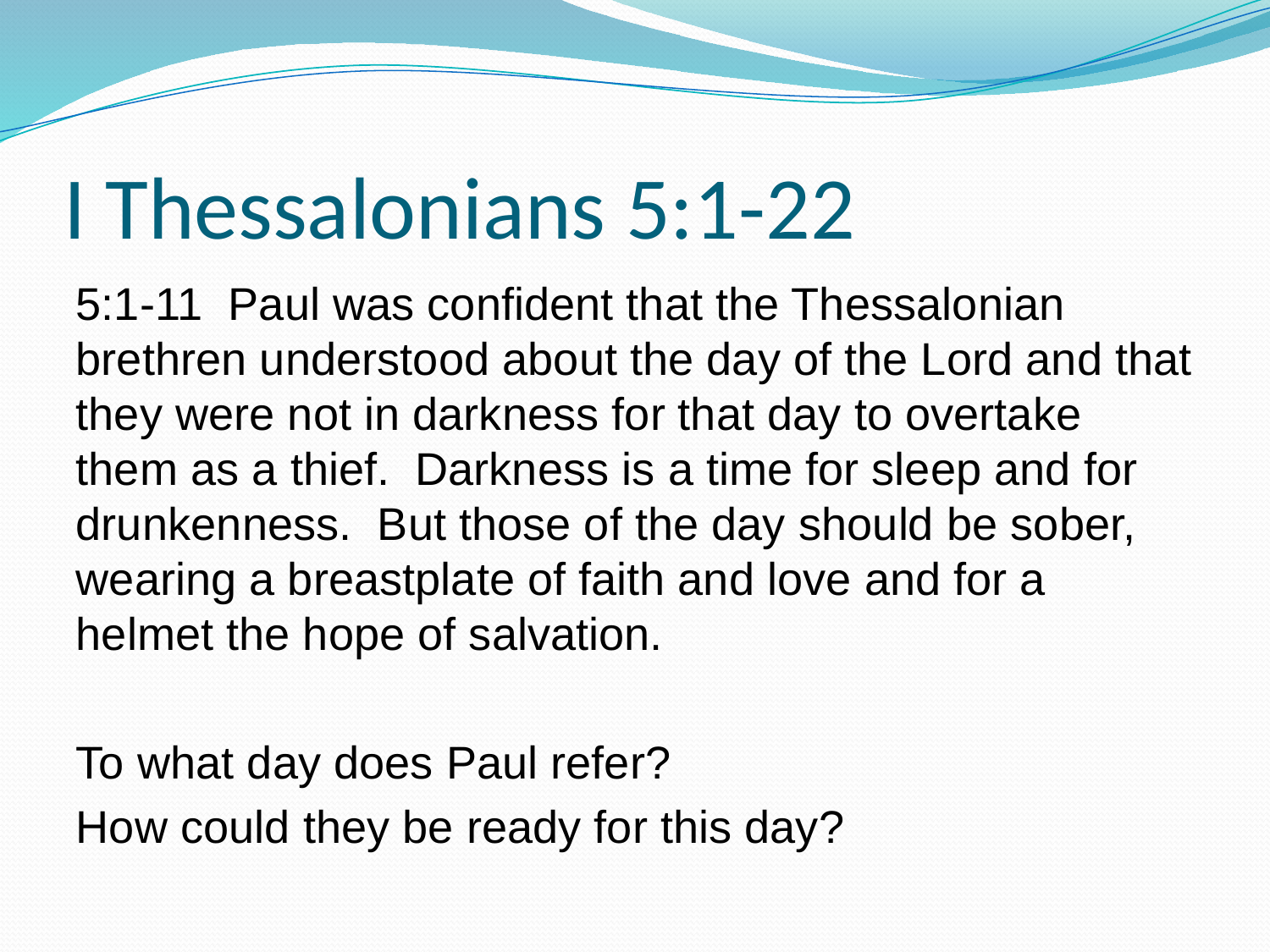

# I Thessalonians 5:1-22
5:1-11  Paul was confident that the Thessalonian brethren understood about the day of the Lord and that they were not in darkness for that day to overtake them as a thief.  Darkness is a time for sleep and for drunkenness.  But those of the day should be sober, wearing a breastplate of faith and love and for a helmet the hope of salvation.

To what day does Paul refer?
How could they be ready for this day?